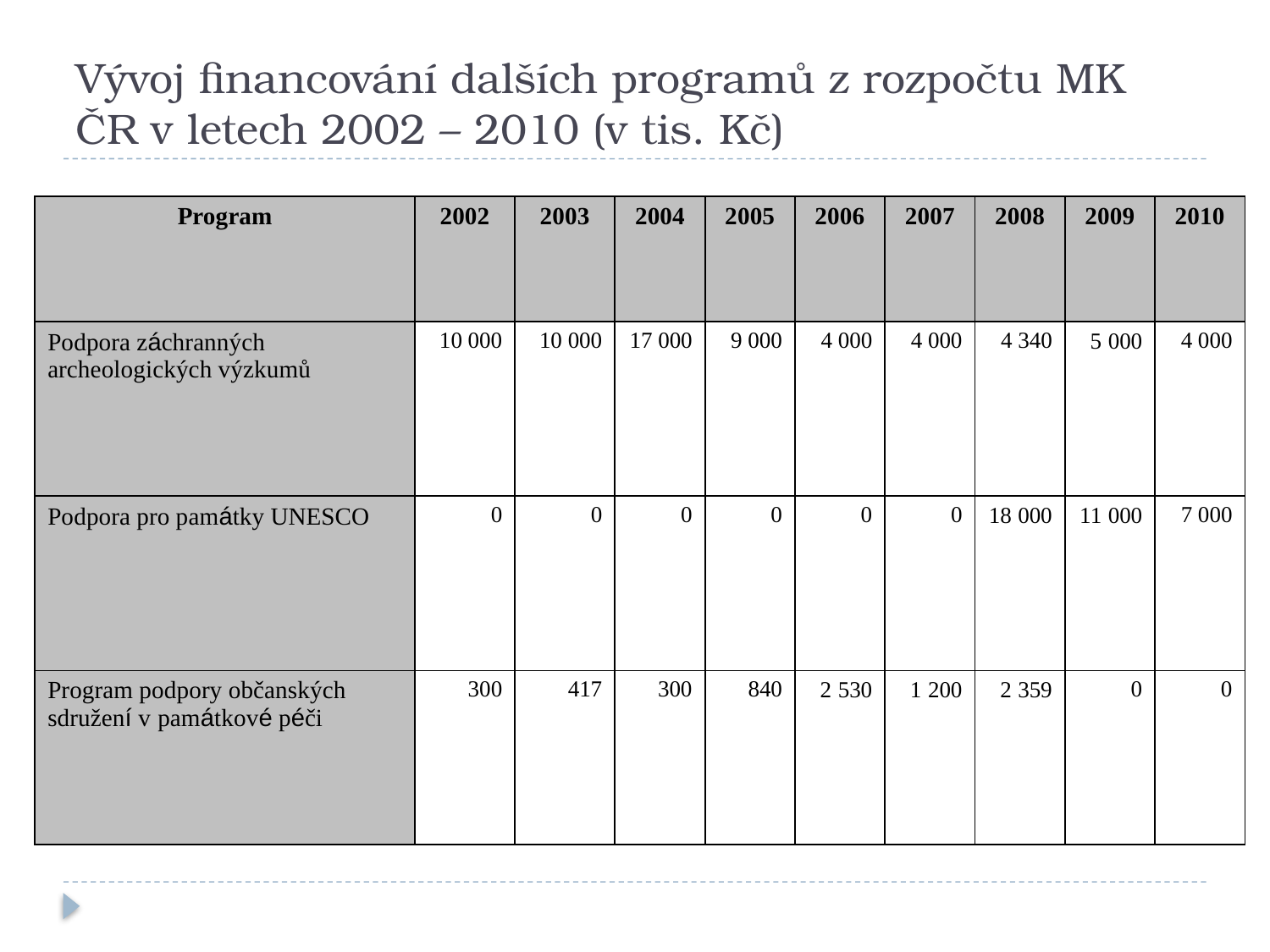

# Vývoj financování dalších programů z rozpočtu MK ČR v letech 2002 – 2010 (v tis. Kč)
| Program | 2002 | 2003 | 2004 | 2005 | 2006 | 2007 | 2008 | 2009 | 2010 |
| --- | --- | --- | --- | --- | --- | --- | --- | --- | --- |
| Podpora záchranných archeologických výzkumů | 10 000 | 10 000 | 17 000 | 9 000 | 4 000 | 4 000 | 4 340 | 5 000 | 4 000 |
| Podpora pro památky UNESCO | 0 | 0 | 0 | 0 | 0 | 0 | 18 000 | 11 000 | 7 000 |
| Program podpory občanských sdružení v památkové péči | 300 | 417 | 300 | 840 | 2 530 | 1 200 | 2 359 | 0 | 0 |